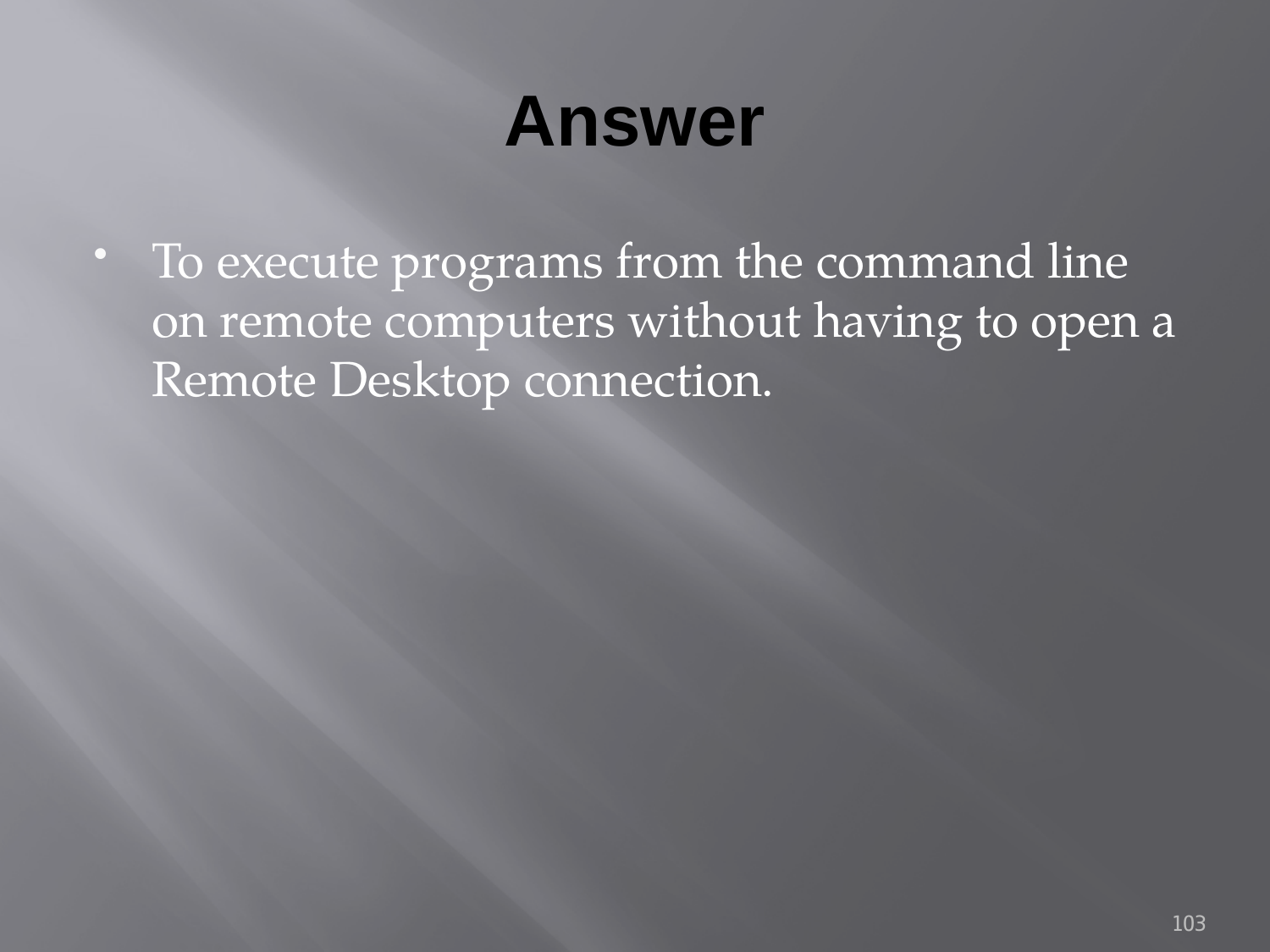

# Answer
To execute programs from the command line on remote computers without having to open a Remote Desktop connection.
103